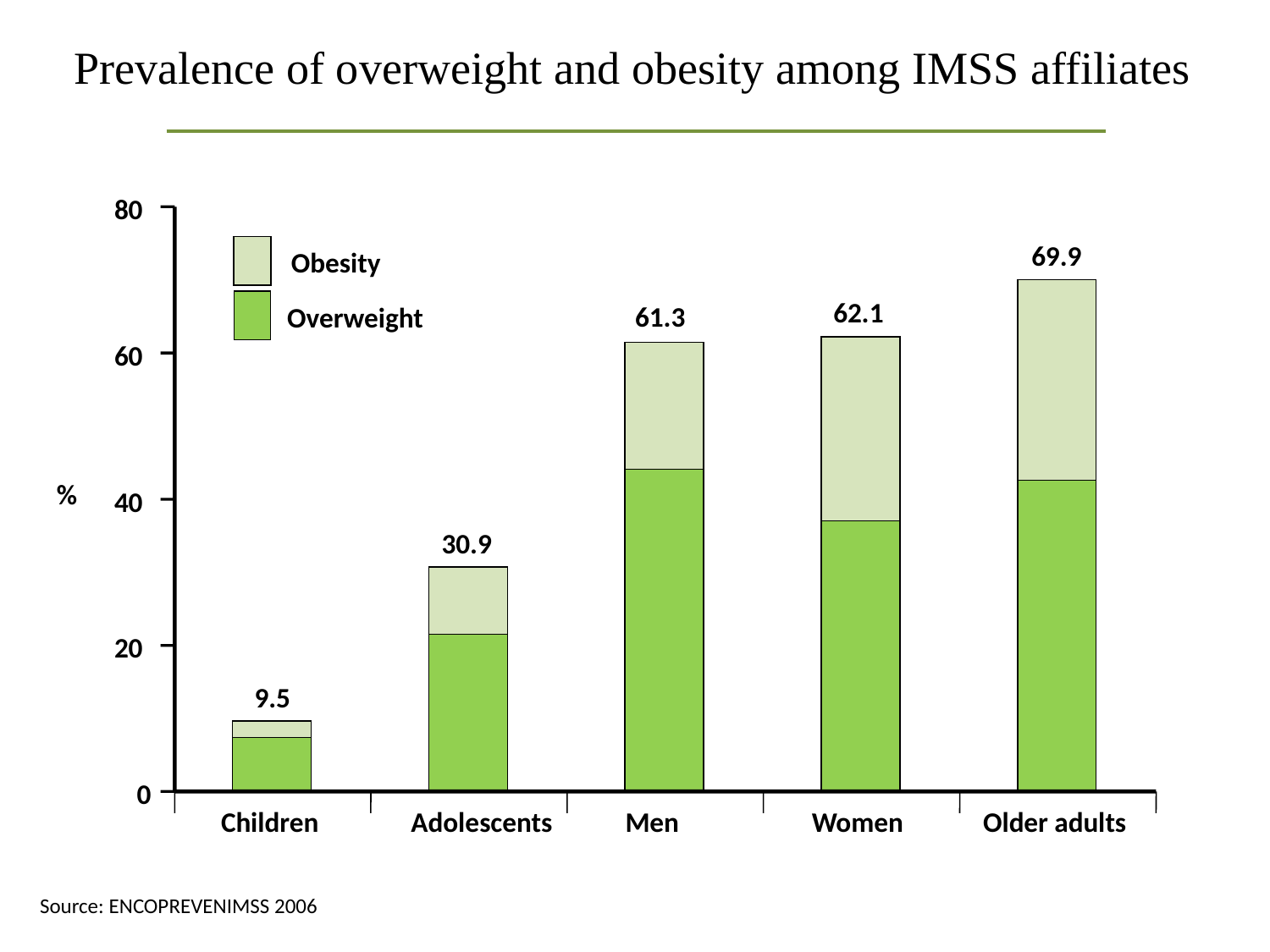

# Prevalence of overweight and obesity among IMSS affiliates
80

69.9

Obesity

62.1

61.3
Overweight

60

%

40

30.9

20

9.5

0

Children
Adolescents
Men
Women
Older adults
Source: ENCOPREVENIMSS 2006